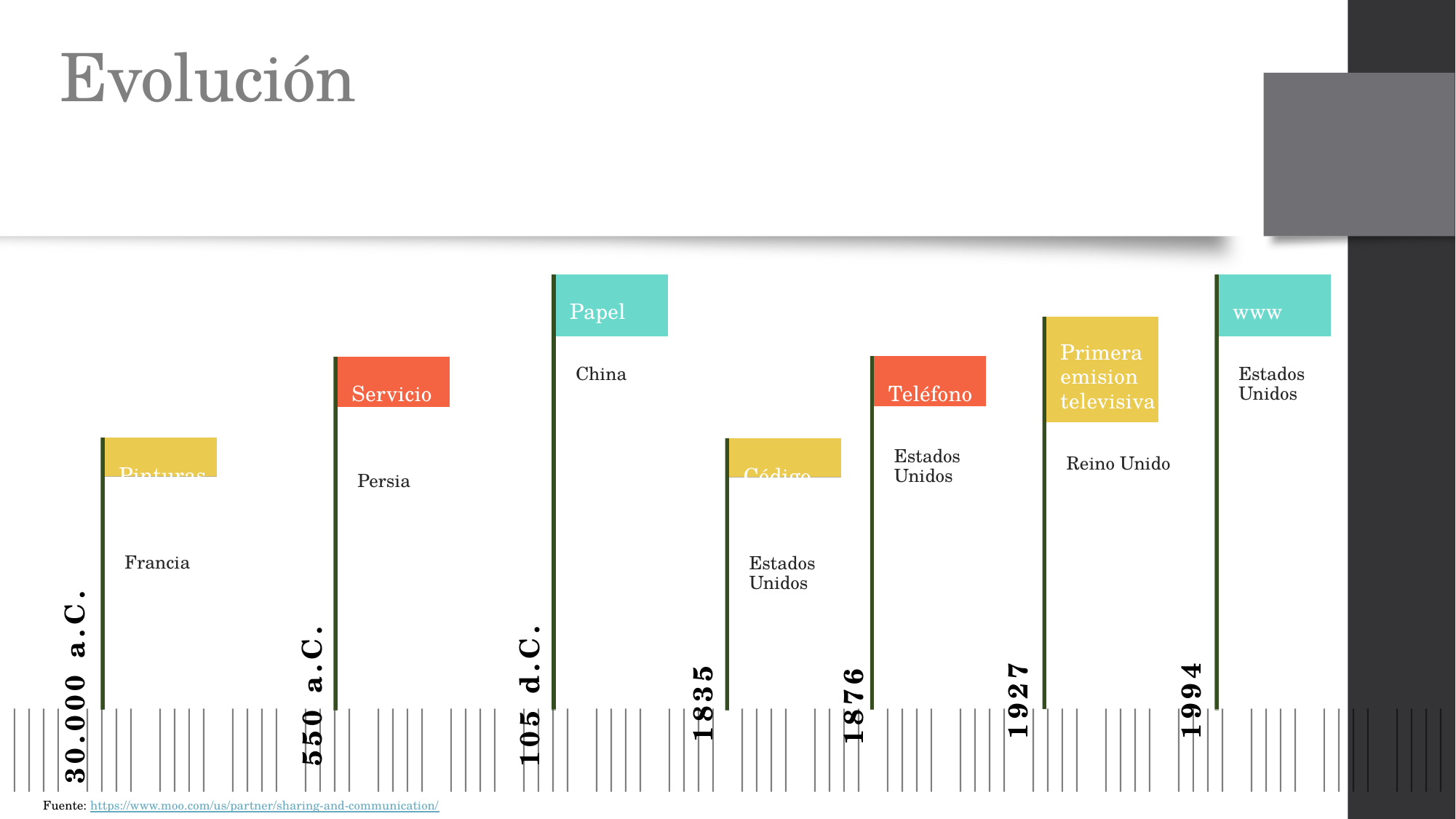

# Evolución
Papel
China
www
Estados Unidos
Primera emision televisiva
Reino Unido
Teléfono
Estados Unidos
Servicio postal
Persia
Pinturas Rupestres
Francia
Código Morse
Estados Unidos
30.000 a.C.
550 a.C.
105 d.C.
1994
1927
1835
1876
Fuente: https://www.moo.com/us/partner/sharing-and-communication/